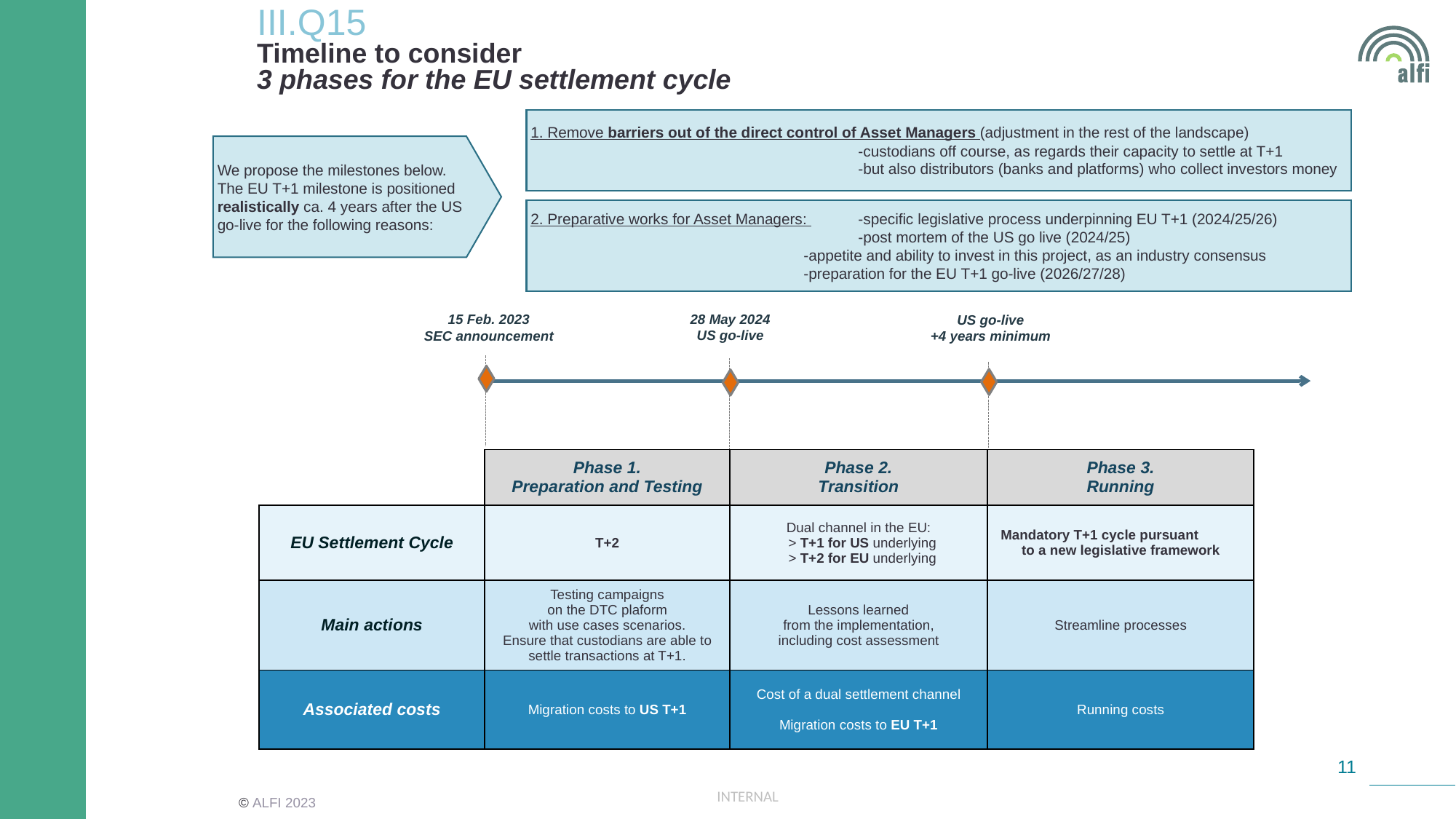

# III.Q15 Timeline to consider 3 phases for the EU settlement cycle
1. Remove barriers out of the direct control of Asset Managers (adjustment in the rest of the landscape)
			-custodians off course, as regards their capacity to settle at T+1
			-but also distributors (banks and platforms) who collect investors money
We propose the milestones below.  The EU T+1 milestone is positioned realistically ca. 4 years after the US go-live for the following reasons:
2. Preparative works for Asset Managers: 	-specific legislative process underpinning EU T+1 (2024/25/26)
			-post mortem of the US go live (2024/25)
		-appetite and ability to invest in this project, as an industry consensus
		-preparation for the EU T+1 go-live (2026/27/28)
28 May 2024
US go-live
15 Feb. 2023
SEC announcement
US go-live
+4 years minimum

|  | Phase 1. Preparation and Testing | Phase 2. Transition | Phase 3. Running |
| --- | --- | --- | --- |
| EU Settlement Cycle | T+2 | Dual channel in the EU: > T+1 for US underlying > T+2 for EU underlying | Mandatory T+1 cycle pursuant to a new legislative framework |
| Main actions | Testing campaigns on the DTC plaform with use cases scenarios. Ensure that custodians are able to settle transactions at T+1. | Lessons learned from the implementation, including cost assessment | Streamline processes |
| Associated costs | Migration costs to US T+1 | Cost of a dual settlement channel Migration costs to EU T+1 | Running costs |
INTERNAL
© ALFI 2023